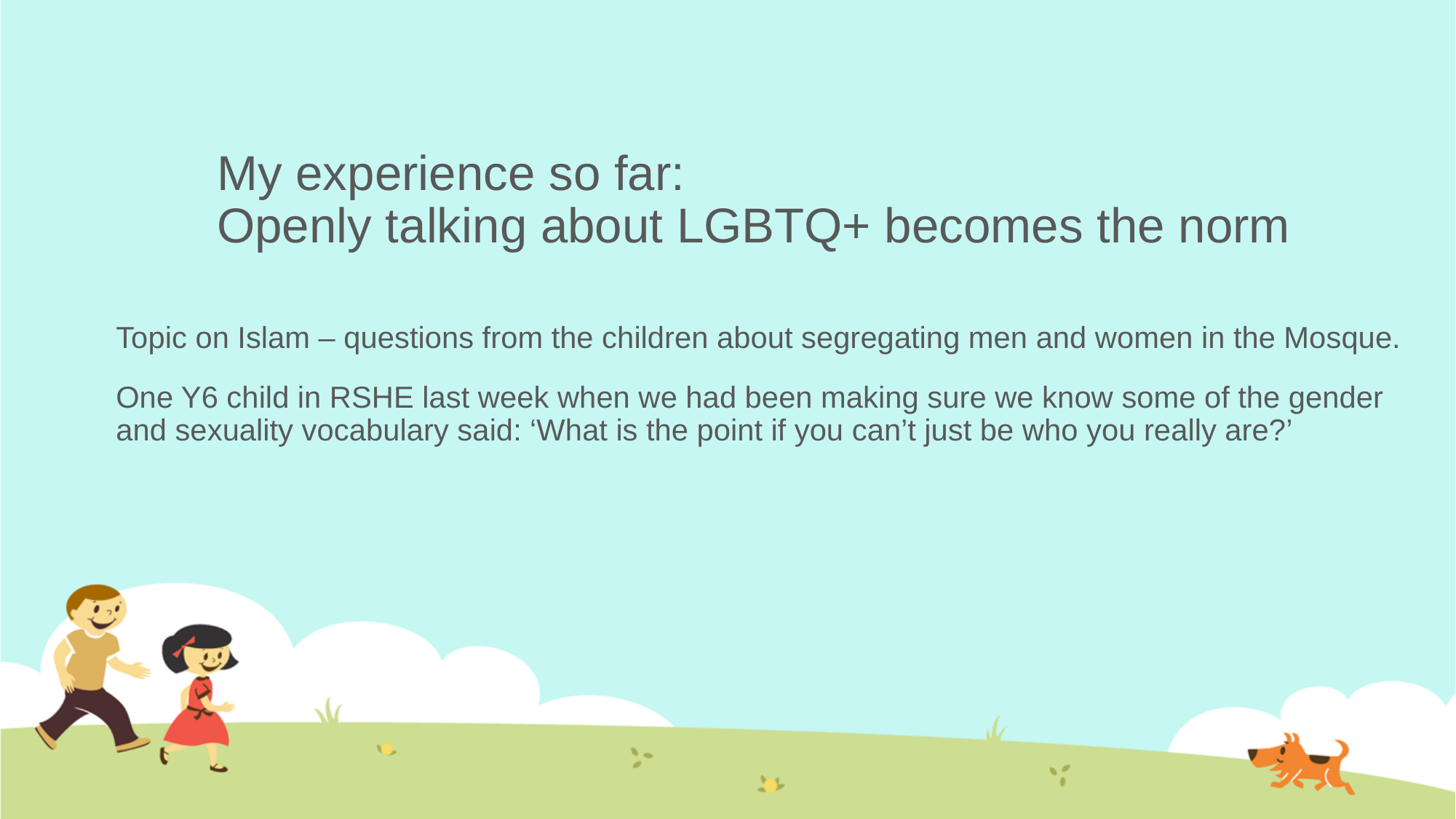

# My experience so far: Openly talking about LGBTQ+ becomes the norm
Topic on Islam – questions from the children about segregating men and women in the Mosque.
One Y6 child in RSHE last week when we had been making sure we know some of the gender and sexuality vocabulary said: ‘What is the point if you can’t just be who you really are?’